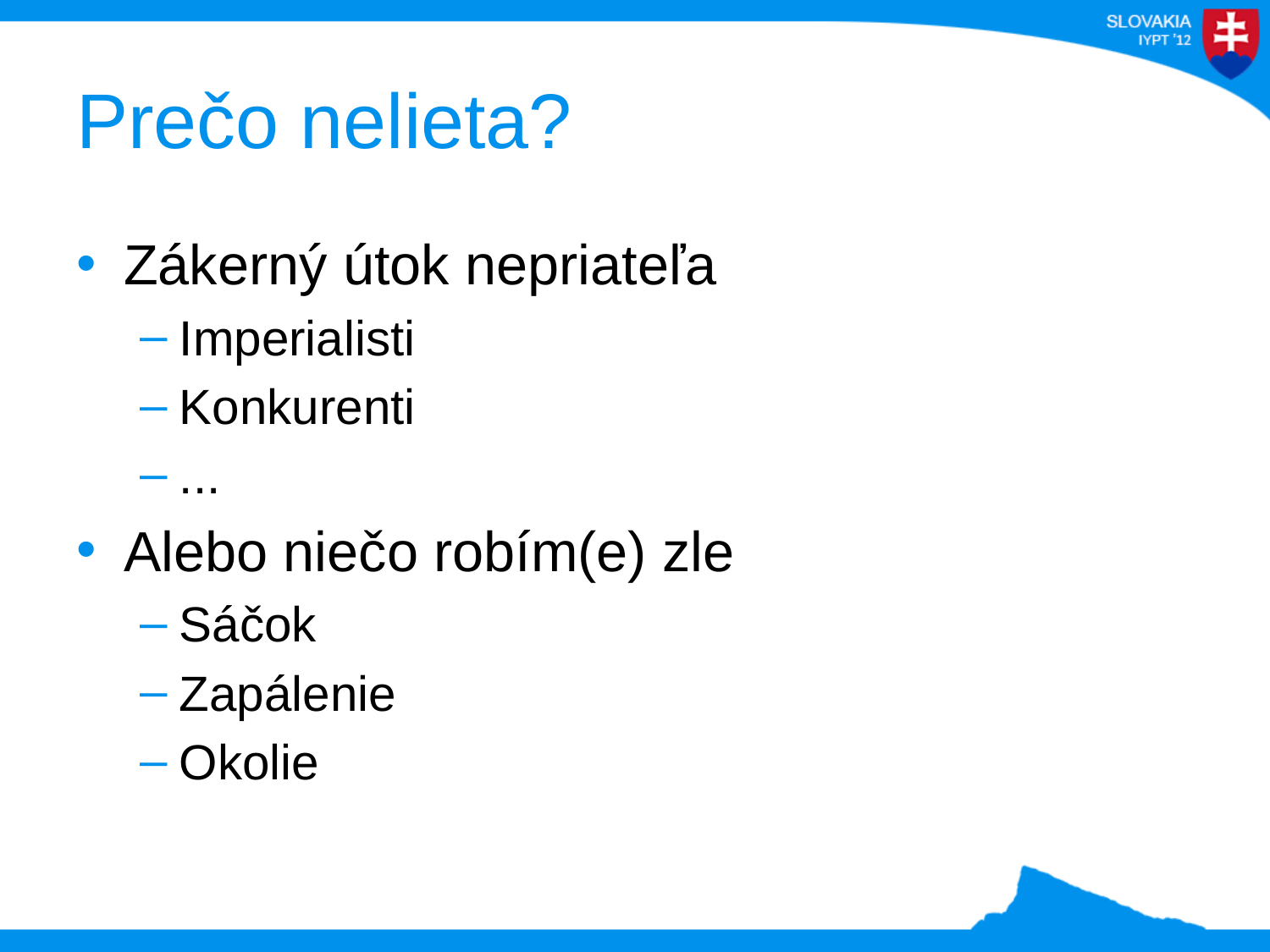

# Prečo nelieta?
Zákerný útok nepriateľa
Imperialisti
Konkurenti
...
Alebo niečo robím(e) zle
Sáčok
Zapálenie
Okolie